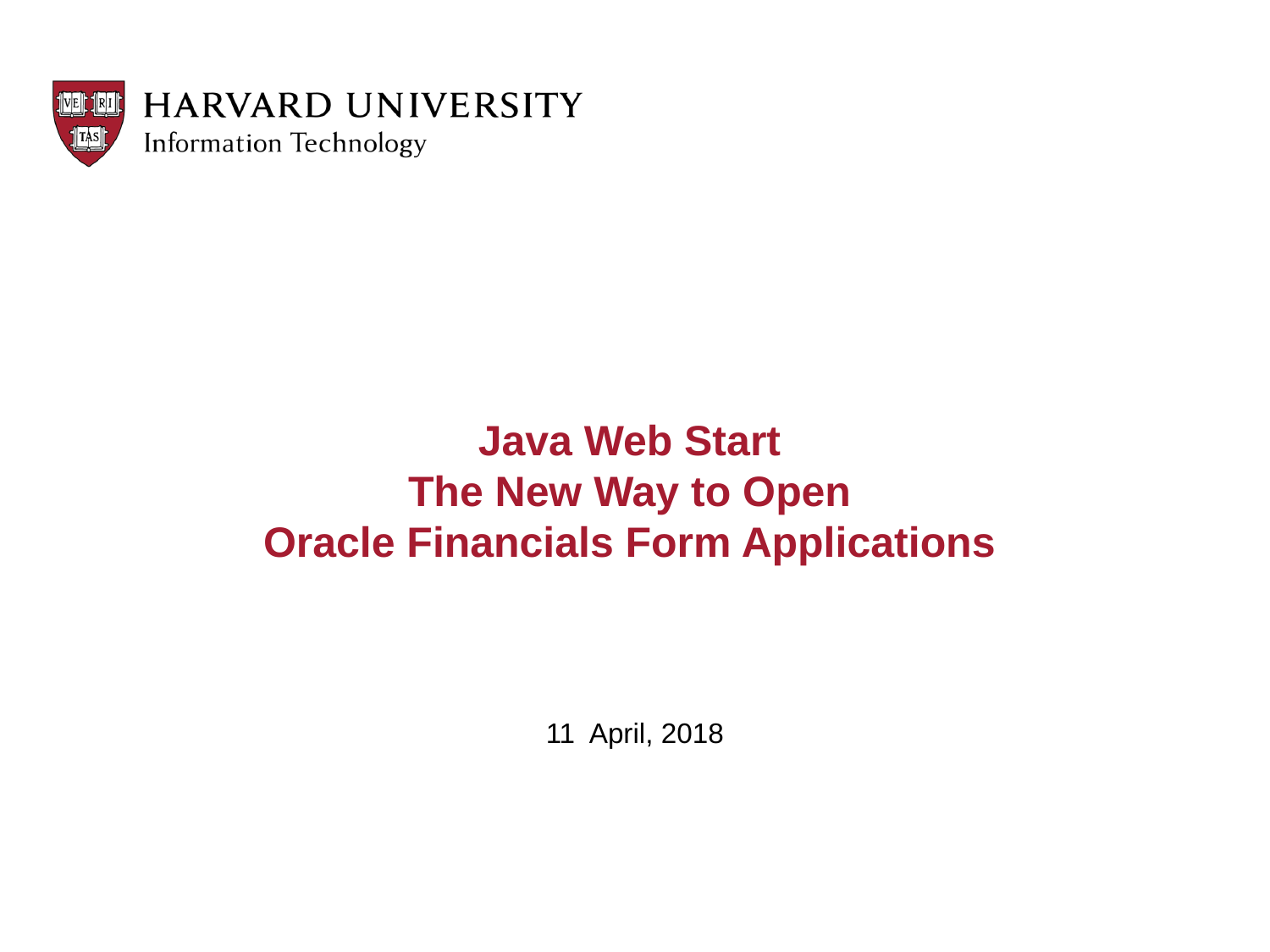

# Java Web Start The New Way to Open Oracle Financials Form Applications
11  April, 2018